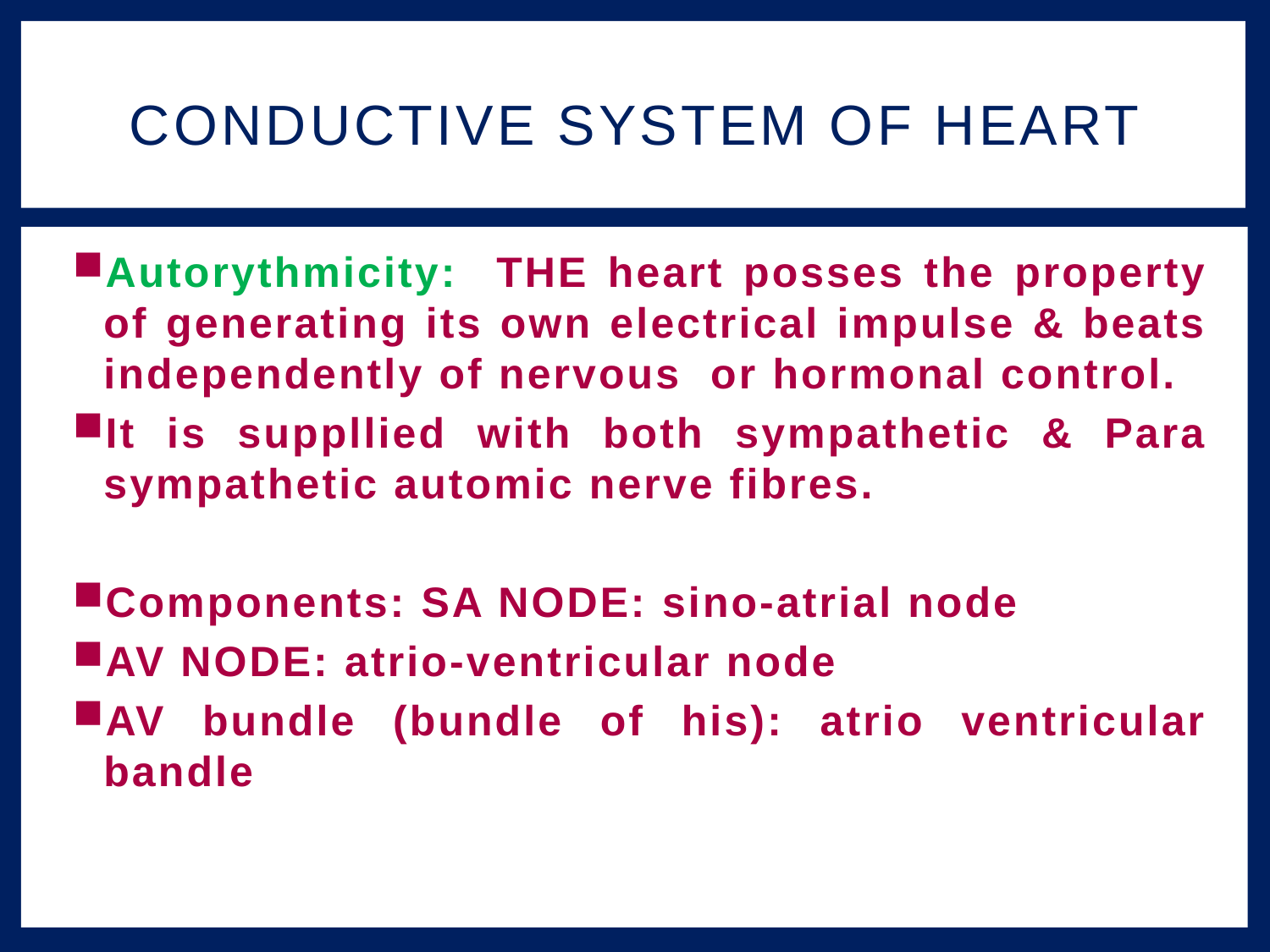

# Conductive system of heart
Autorythmicity:  THE heart posses the property of generating its own electrical impulse & beats independently of nervous  or hormonal control.
It is suppllied with both sympathetic & Para sympathetic automic nerve fibres.

Components: SA NODE: sino-atrial node
AV NODE: atrio-ventricular node
AV bundle (bundle of his): atrio ventricular bandle